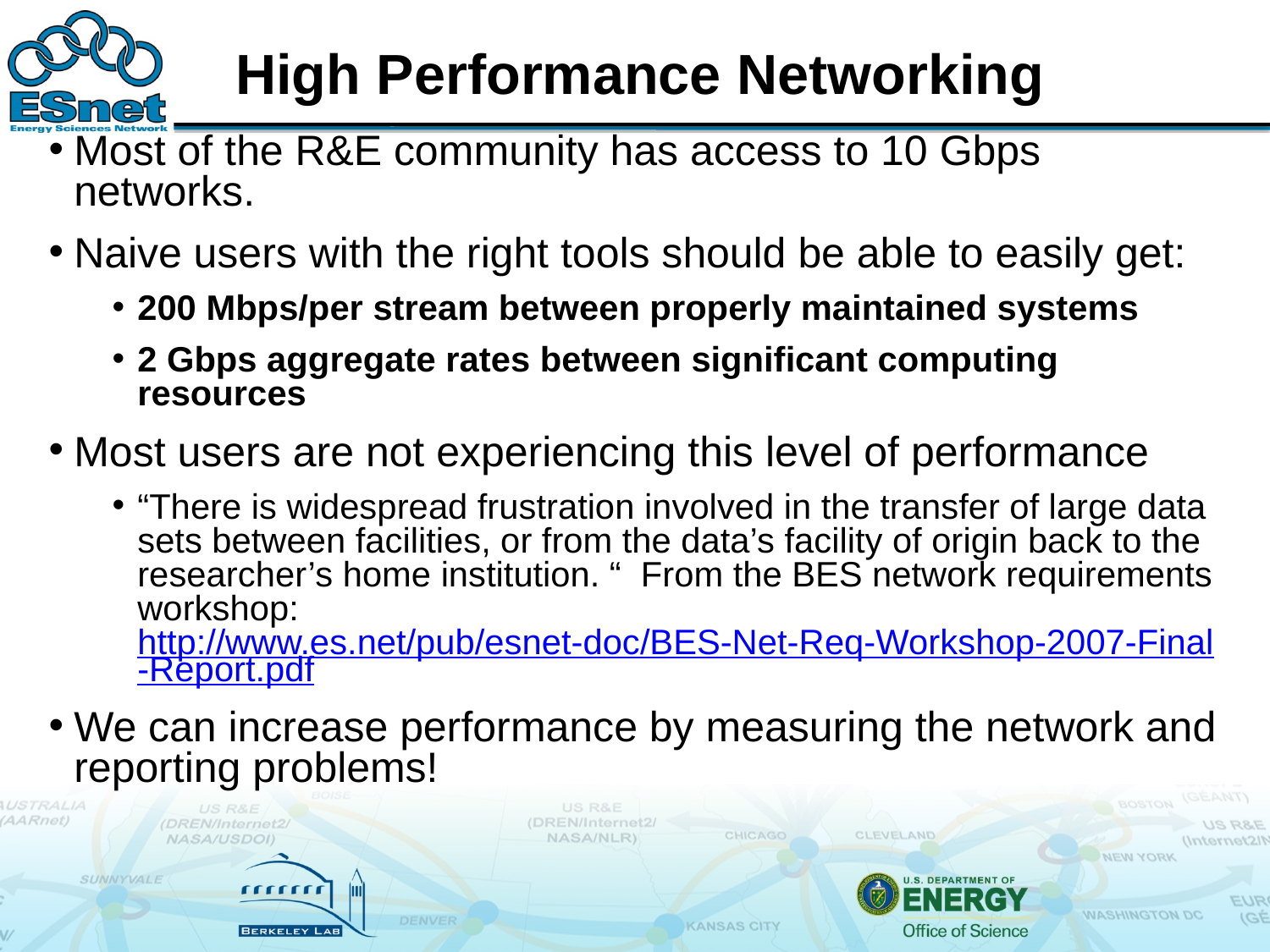

High Performance Networking
Most of the R&E community has access to 10 Gbps networks.
Naive users with the right tools should be able to easily get:
200 Mbps/per stream between properly maintained systems
2 Gbps aggregate rates between significant computing resources
Most users are not experiencing this level of performance
“There is widespread frustration involved in the transfer of large data sets between facilities, or from the data’s facility of origin back to the researcher’s home institution. “  From the BES network requirements workshop: http://www.es.net/pub/esnet-doc/BES-Net-Req-Workshop-2007-Final-Report.pdf
We can increase performance by measuring the network and reporting problems!